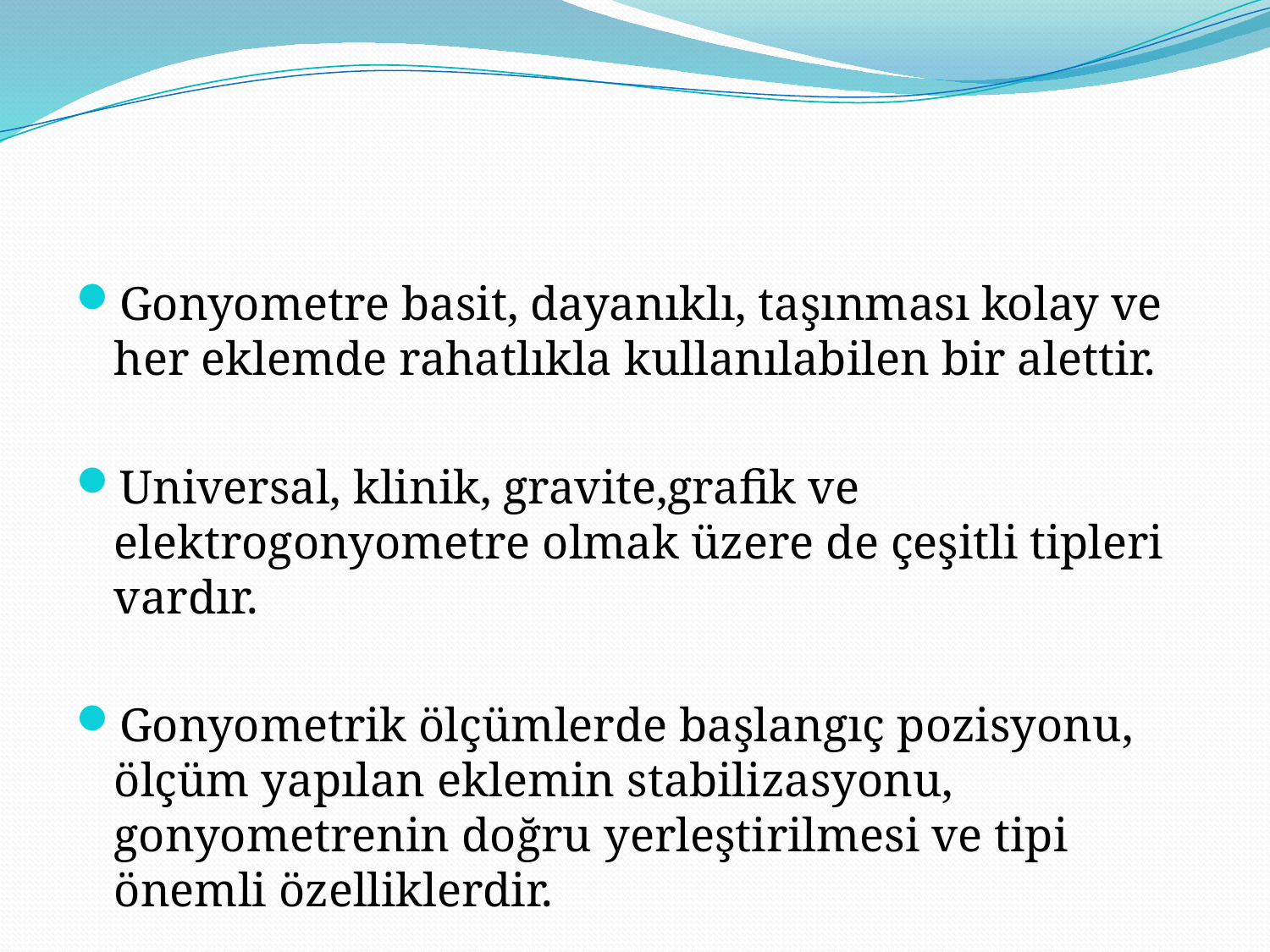

#
Gonyometre basit, dayanıklı, taşınması kolay ve her eklemde rahatlıkla kullanılabilen bir alettir.

Universal, klinik, gravite,grafik ve elektrogonyometre olmak üzere de çeşitli tipleri vardır.

Gonyometrik ölçümlerde başlangıç pozisyonu, ölçüm yapılan eklemin stabilizasyonu, gonyometrenin doğru yerleştirilmesi ve tipi önemli özelliklerdir.